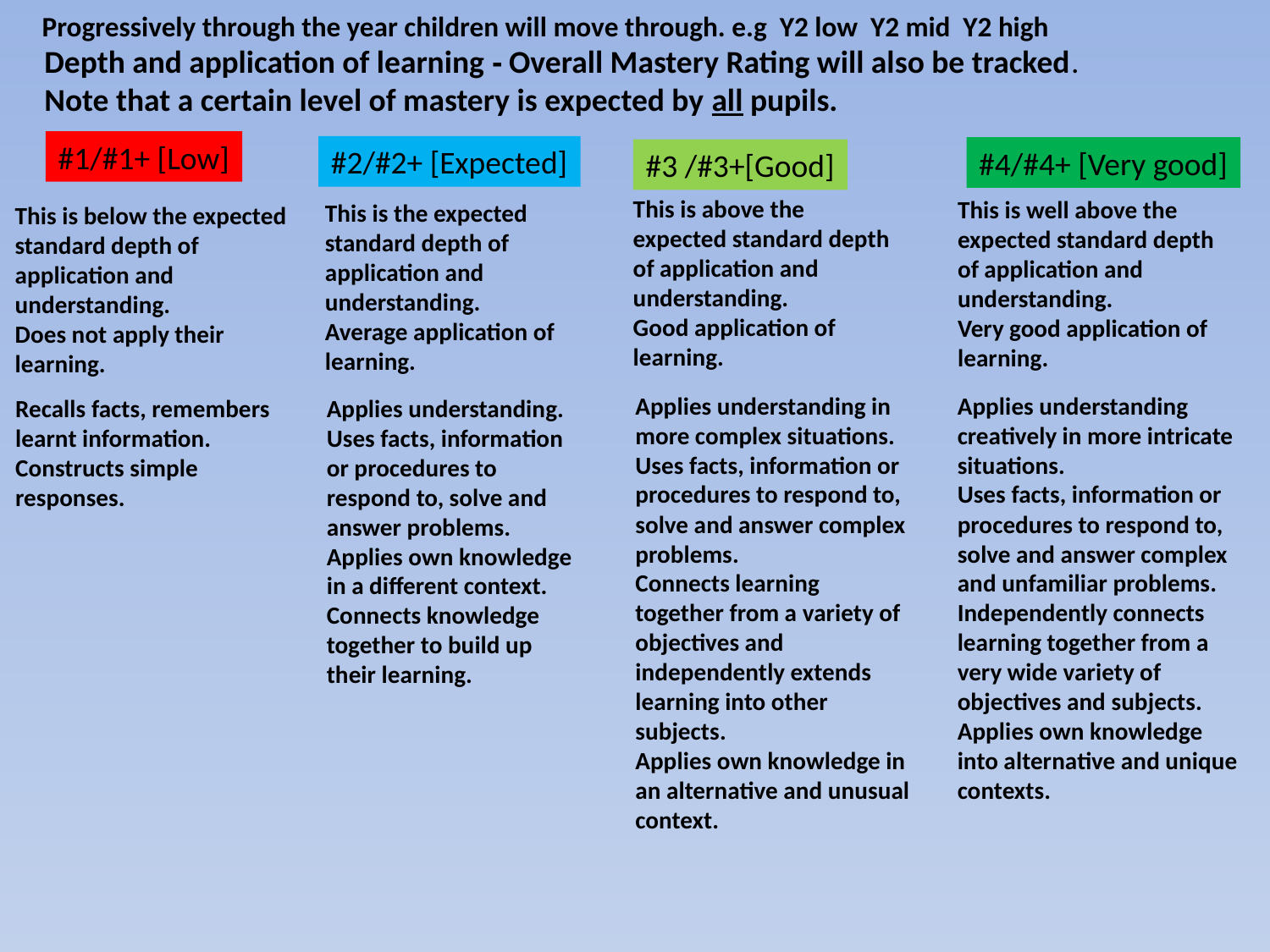

Progressively through the year children will move through. e.g  Y2 low  Y2 mid  Y2 high

Depth and application of learning ‐ Overall Mastery Rating will also be tracked.
Note that a certain level of mastery is expected by all pupils.
#1/#1+ [Low]
#2/#2+ [Expected]
#4/#4+ [Very good]
#3 /#3+[Good]
This is above the expected standard depth of application and understanding.
Good application of learning.
This is well above the expected standard depth of application and understanding.
Very good application of learning.
This is the expected standard depth of application and understanding.
Average application of learning.
This is below the expected standard depth of application and understanding.
Does not apply their learning.
Applies understanding in more complex situations.
Uses facts, information or procedures to respond to, solve and answer complex problems.
Connects learning together from a variety of objectives and independently extends learning into other subjects.
Applies own knowledge in an alternative and unusual context.
Applies understanding creatively in more intricate situations.
Uses facts, information or procedures to respond to, solve and answer complex and unfamiliar problems.
Independently connects learning together from a very wide variety of objectives and subjects.
Applies own knowledge into alternative and unique contexts.
Applies understanding.
Uses facts, information or procedures to respond to, solve and answer problems.
Applies own knowledge in a different context.
Connects knowledge together to build up their learning.
Recalls facts, remembers learnt information.
Constructs simple responses.